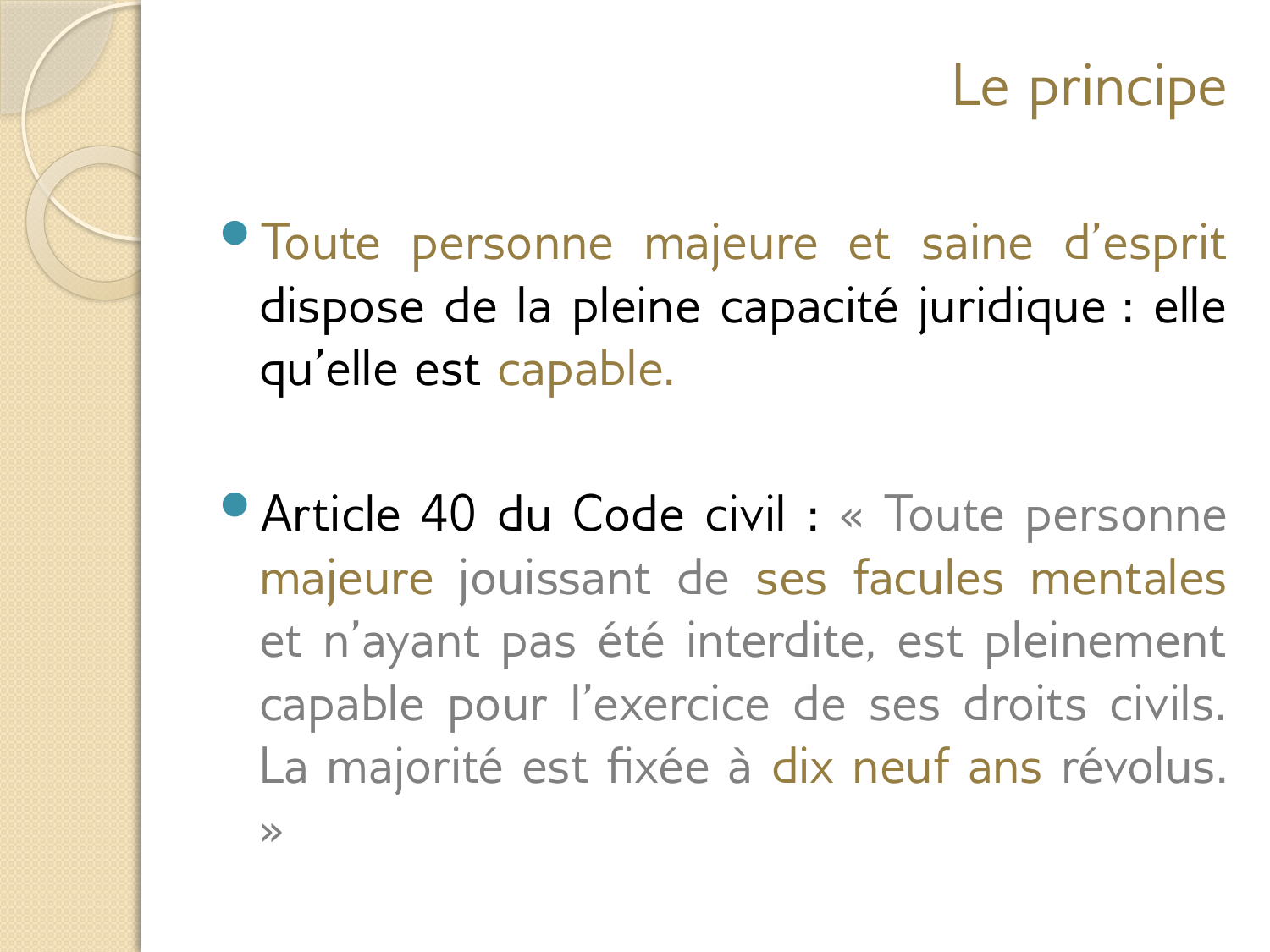

# Le principe
Toute personne majeure et saine d’esprit dispose de la pleine capacité juridique : elle qu’elle est capable.

Article 40 du Code civil : « Toute personne majeure jouissant de ses facules mentales et n’ayant pas été interdite, est pleinement capable pour l’exercice de ses droits civils. La majorité est fixée à dix neuf ans révolus. »